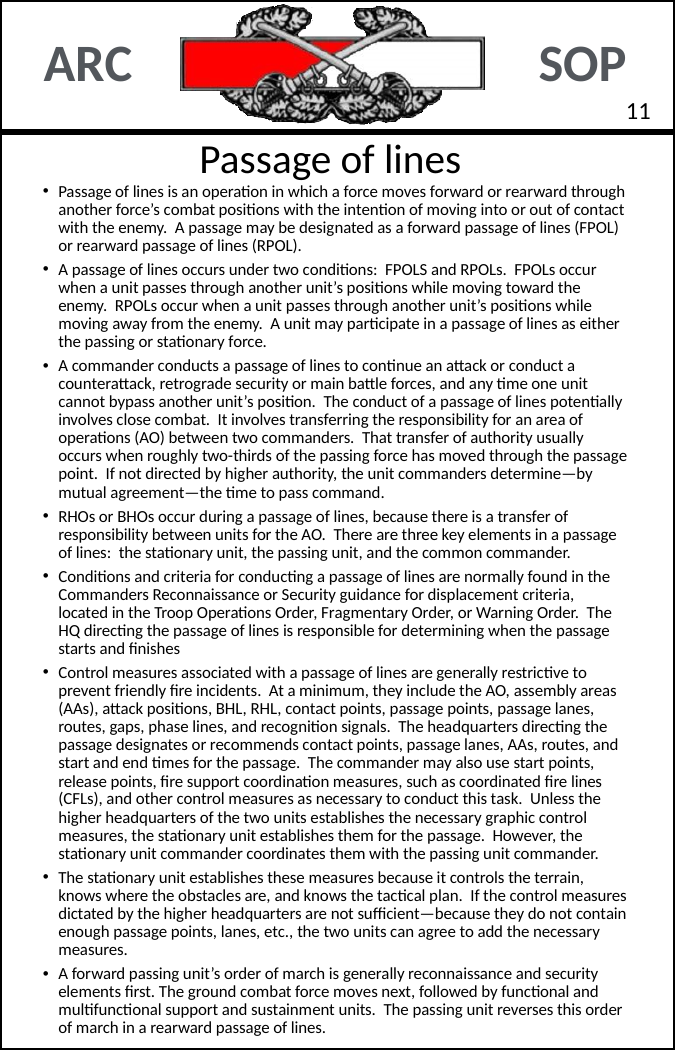

11
# Passage of lines
Passage of lines is an operation in which a force moves forward or rearward through another force’s combat positions with the intention of moving into or out of contact with the enemy.  A passage may be designated as a forward passage of lines (FPOL) or rearward passage of lines (RPOL).
A passage of lines occurs under two conditions:  FPOLS and RPOLs.  FPOLs occur when a unit passes through another unit’s positions while moving toward the enemy.  RPOLs occur when a unit passes through another unit’s positions while moving away from the enemy.  A unit may participate in a passage of lines as either the passing or stationary force.
A commander conducts a passage of lines to continue an attack or conduct a counterattack, retrograde security or main battle forces, and any time one unit cannot bypass another unit’s position.  The conduct of a passage of lines potentially involves close combat.  It involves transferring the responsibility for an area of operations (AO) between two commanders.  That transfer of authority usually occurs when roughly two-thirds of the passing force has moved through the passage point.  If not directed by higher authority, the unit commanders determine—by mutual agreement—the time to pass command.
RHOs or BHOs occur during a passage of lines, because there is a transfer of responsibility between units for the AO.  There are three key elements in a passage of lines:  the stationary unit, the passing unit, and the common commander.
Conditions and criteria for conducting a passage of lines are normally found in the Commanders Reconnaissance or Security guidance for displacement criteria, located in the Troop Operations Order, Fragmentary Order, or Warning Order.  The HQ directing the passage of lines is responsible for determining when the passage starts and finishes
Control measures associated with a passage of lines are generally restrictive to prevent friendly fire incidents.  At a minimum, they include the AO, assembly areas (AAs), attack positions, BHL, RHL, contact points, passage points, passage lanes, routes, gaps, phase lines, and recognition signals.  The headquarters directing the passage designates or recommends contact points, passage lanes, AAs, routes, and start and end times for the passage.  The commander may also use start points, release points, fire support coordination measures, such as coordinated fire lines (CFLs), and other control measures as necessary to conduct this task.  Unless the higher headquarters of the two units establishes the necessary graphic control measures, the stationary unit establishes them for the passage.  However, the stationary unit commander coordinates them with the passing unit commander.
The stationary unit establishes these measures because it controls the terrain, knows where the obstacles are, and knows the tactical plan.  If the control measures dictated by the higher headquarters are not sufficient—because they do not contain enough passage points, lanes, etc., the two units can agree to add the necessary measures.
A forward passing unit’s order of march is generally reconnaissance and security elements first. The ground combat force moves next, followed by functional and multifunctional support and sustainment units.  The passing unit reverses this order of march in a rearward passage of lines.